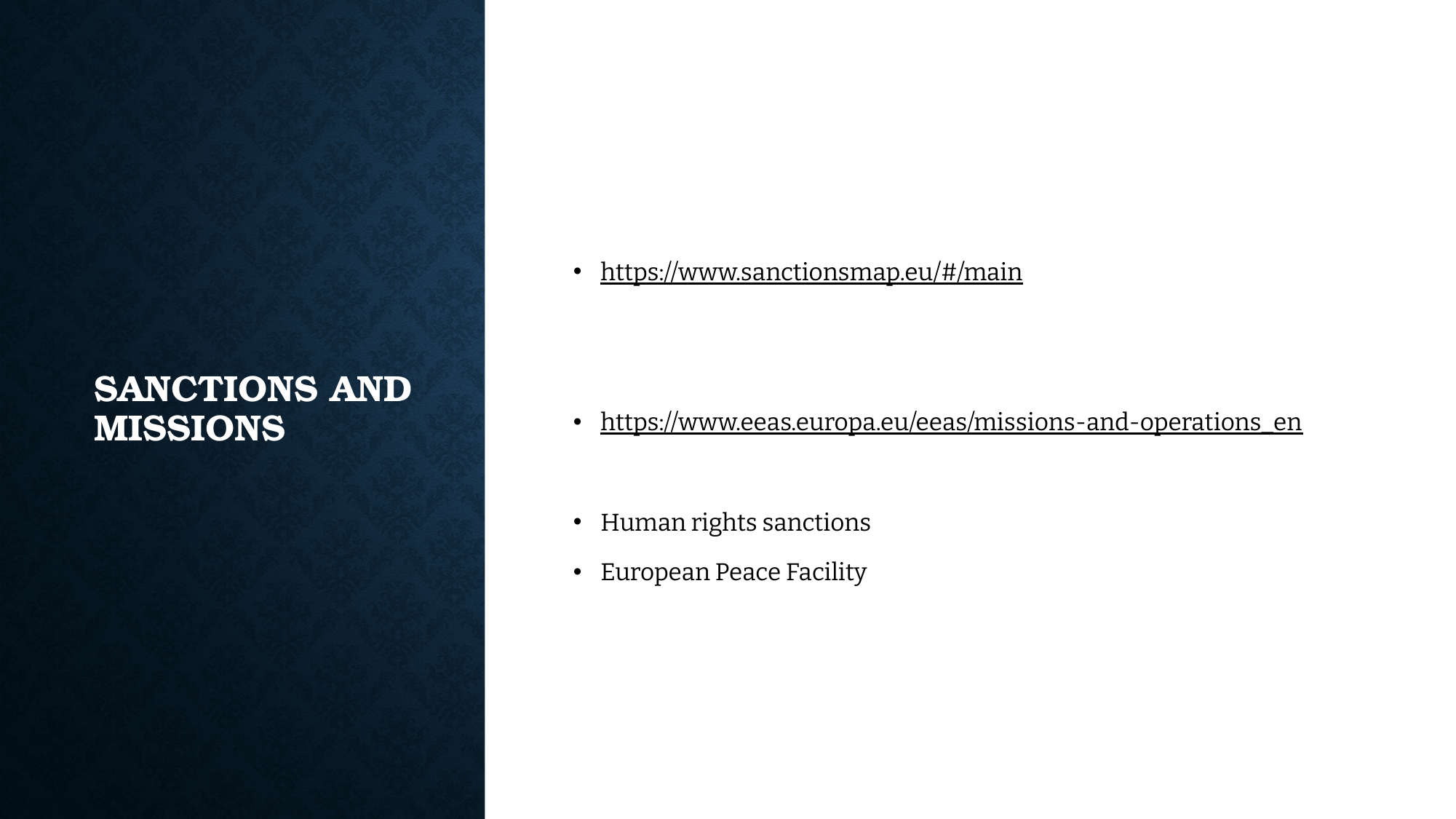

# Sanctions and missions
https://www.sanctionsmap.eu/#/main

https://www.eeas.europa.eu/eeas/missions-and-operations_en

Human rights sanctions
European Peace Facility